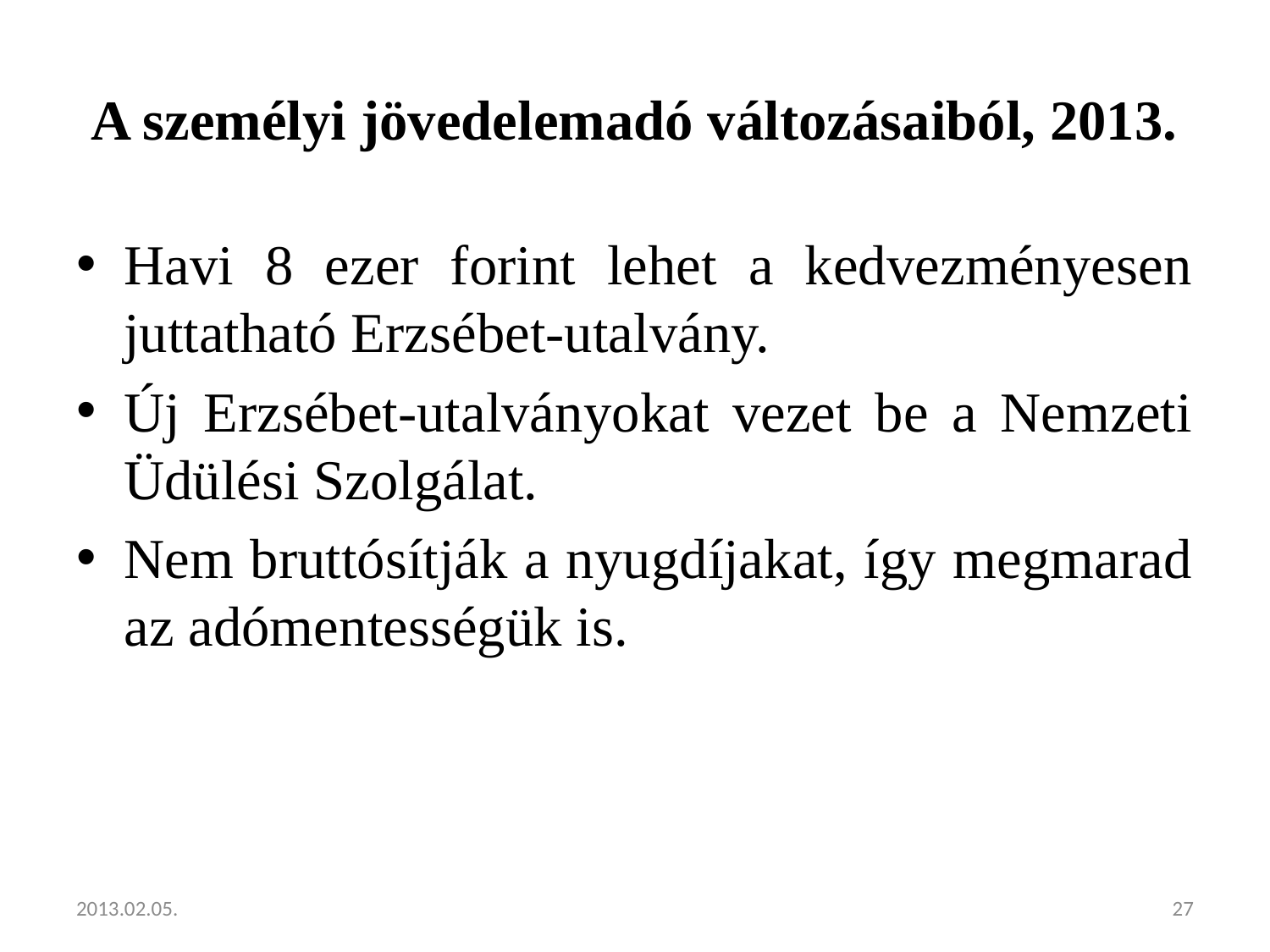

# A személyi jövedelemadó változásaiból, 2013.
Havi 8 ezer forint lehet a kedvezményesen juttatható Erzsébet-utalvány.
Új Erzsébet-utalványokat vezet be a Nemzeti Üdülési Szolgálat.
Nem bruttósítják a nyugdíjakat, így megmarad az adómentességük is.

2013.02.05.
27